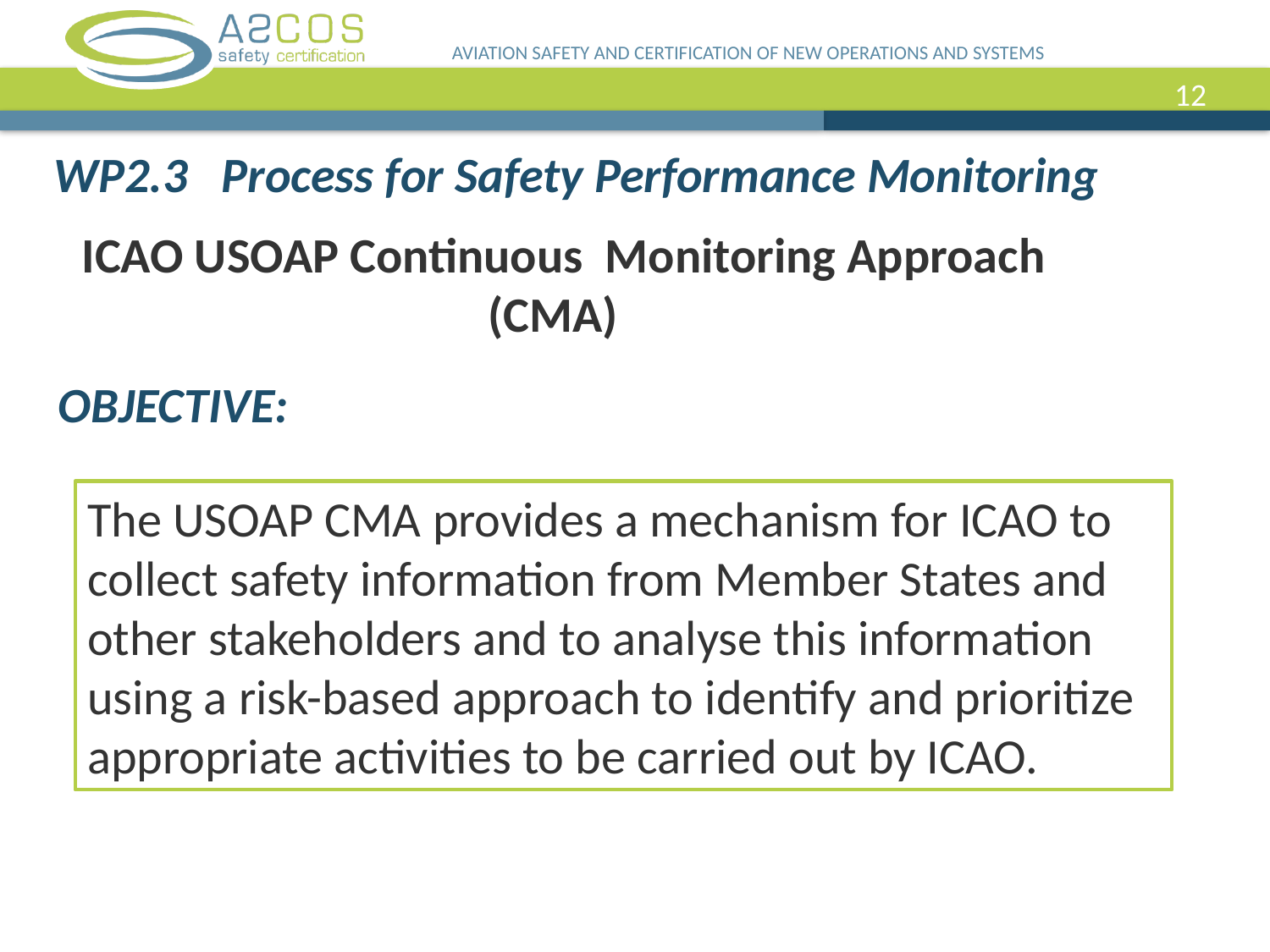

AVIATION SAFETY AND CERTIFICATION OF NEW OPERATIONS AND SYSTEMS
12
WP2.3   Process for Safety Performance Monitoring
ICAO USOAP Continuous  Monitoring Approach (CMA)
OBJECTIVE:
The USOAP CMA provides a mechanism for ICAO to collect safety information from Member States and other stakeholders and to analyse this information using a risk-based approach to identify and prioritize appropriate activities to be carried out by ICAO.